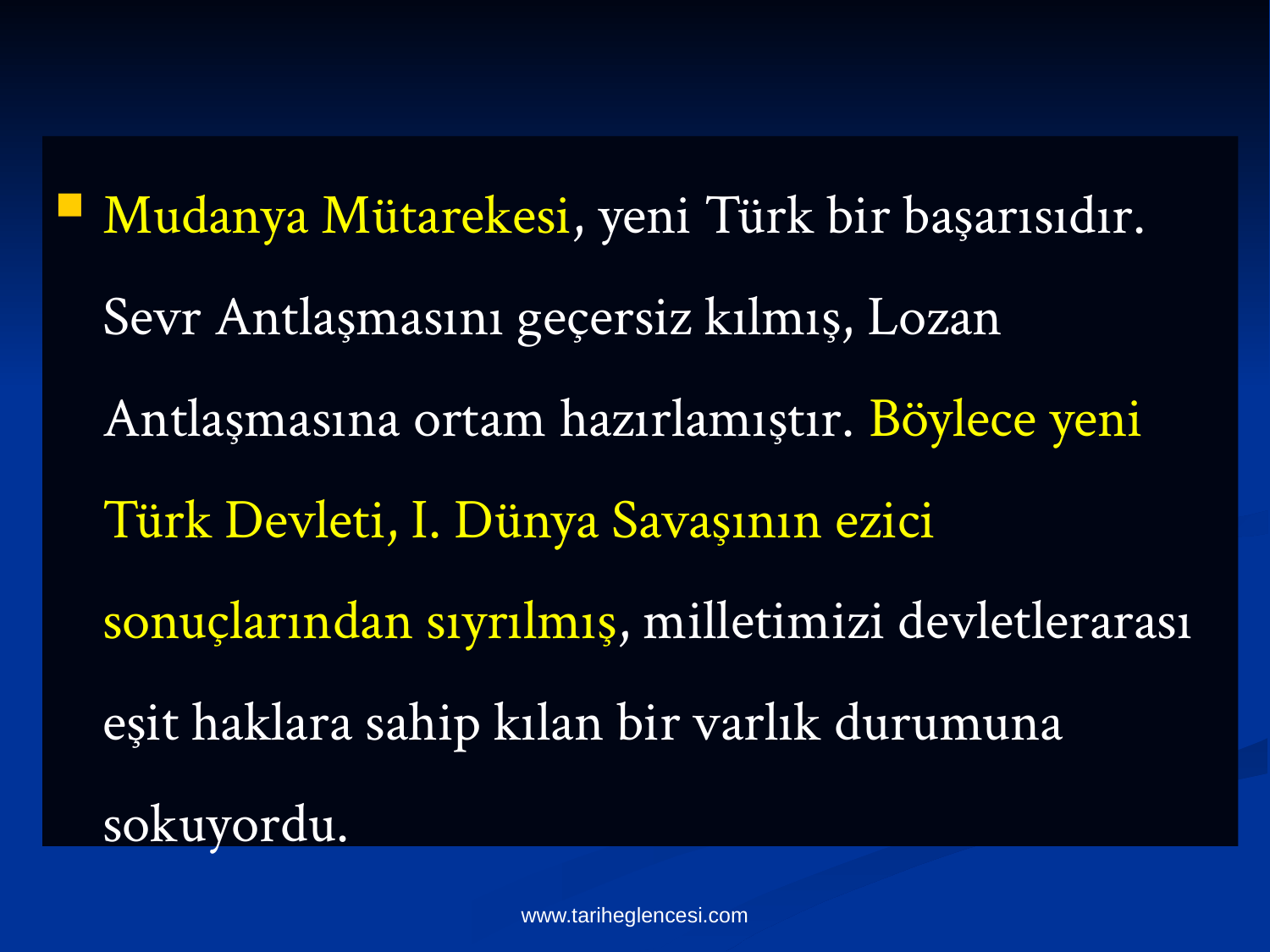

Mudanya Mütarekesi, yeni Türk bir başarısıdır. Sevr Antlaşmasını geçersiz kılmış, Lozan Antlaşmasına ortam hazırlamıştır. Böylece yeni Türk Devleti, I. Dünya Savaşının ezici sonuçlarından sıyrılmış, milletimizi devletlerarası eşit haklara sahip kılan bir varlık durumuna sokuyordu.

www.tariheglencesi.com